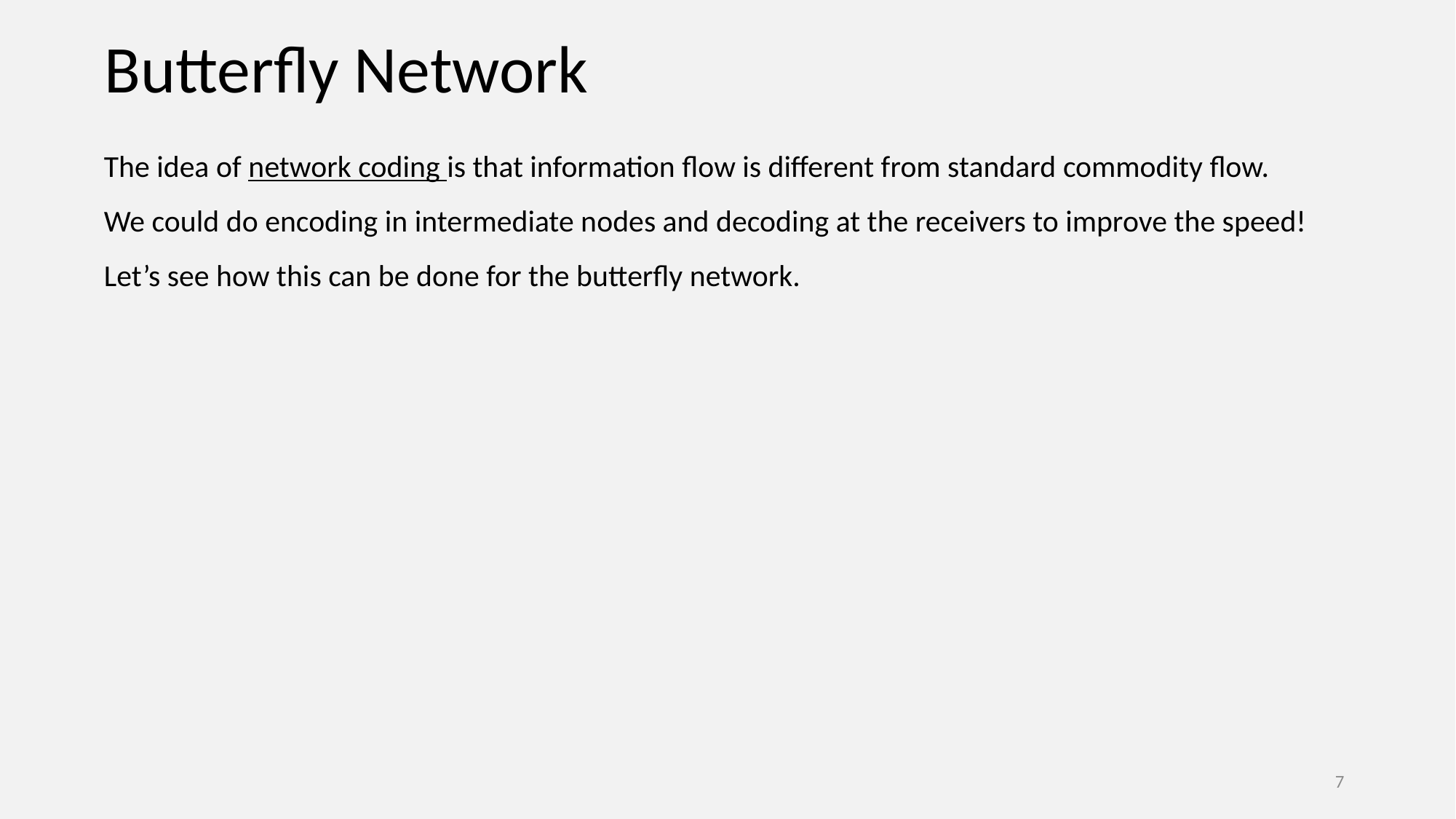

# Butterfly Network
The idea of network coding is that information flow is different from standard commodity flow.
We could do encoding in intermediate nodes and decoding at the receivers to improve the speed!
Let’s see how this can be done for the butterfly network.

7